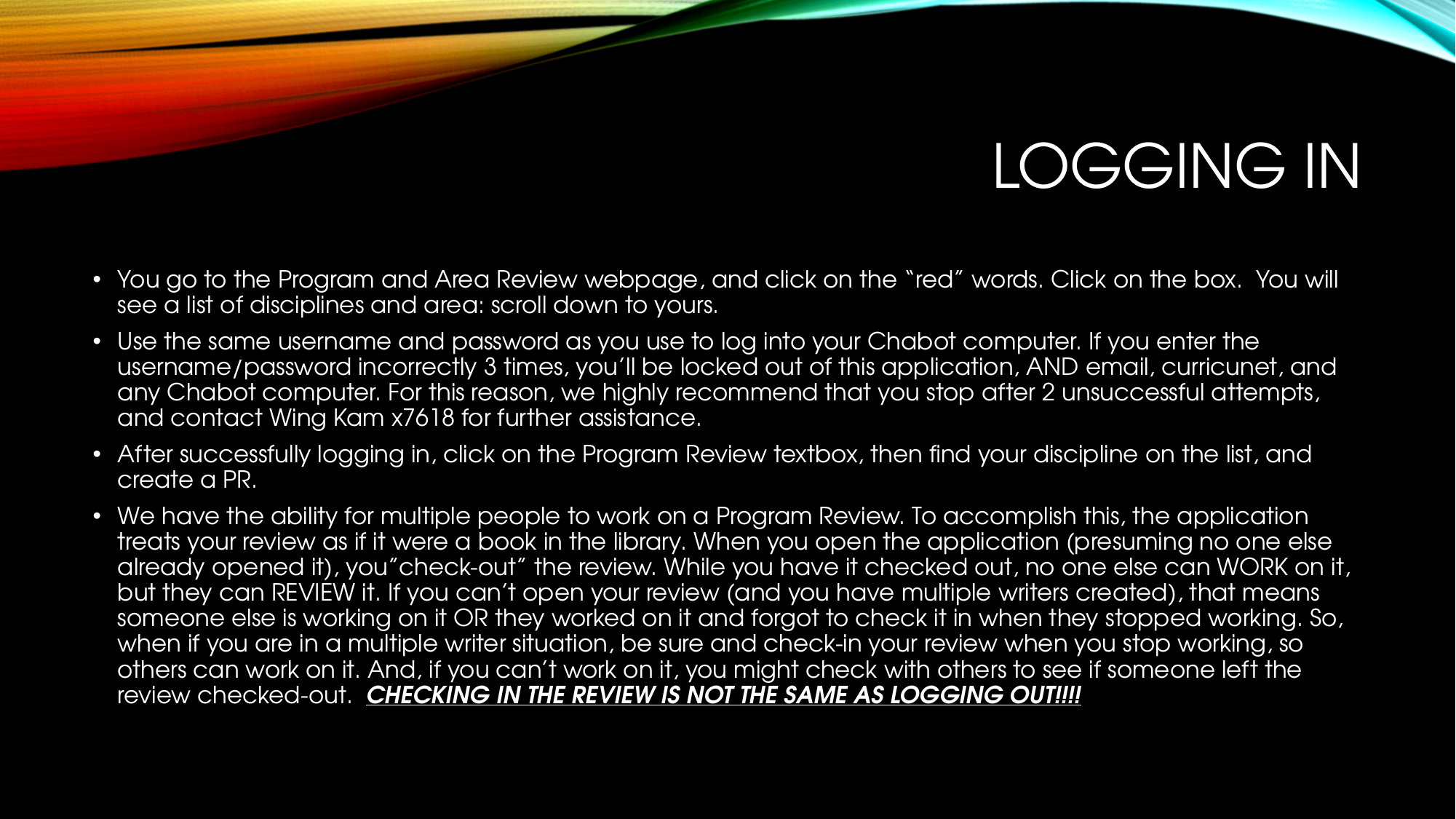

# Logging in
You go to the Program and Area Review webpage, and click on the “red” words. Click on the box.  You will see a list of disciplines and area: scroll down to yours.
Use the same username and password as you use to log into your Chabot computer. If you enter the username/password incorrectly 3 times, you’ll be locked out of this application, AND email, curricunet, and any Chabot computer. For this reason, we highly recommend that you stop after 2 unsuccessful attempts, and contact Wing Kam x7618 for further assistance.
After successfully logging in, click on the Program Review textbox, then find your discipline on the list, and create a PR.
We have the ability for multiple people to work on a Program Review. To accomplish this, the application treats your review as if it were a book in the library. When you open the application (presuming no one else already opened it), you”check-out” the review. While you have it checked out, no one else can WORK on it, but they can REVIEW it. If you can’t open your review (and you have multiple writers created), that means someone else is working on it OR they worked on it and forgot to check it in when they stopped working. So, when if you are in a multiple writer situation, be sure and check-in your review when you stop working, so others can work on it. And, if you can’t work on it, you might check with others to see if someone left the review checked-out.  CHECKING IN THE REVIEW IS NOT THE SAME AS LOGGING OUT!!!!